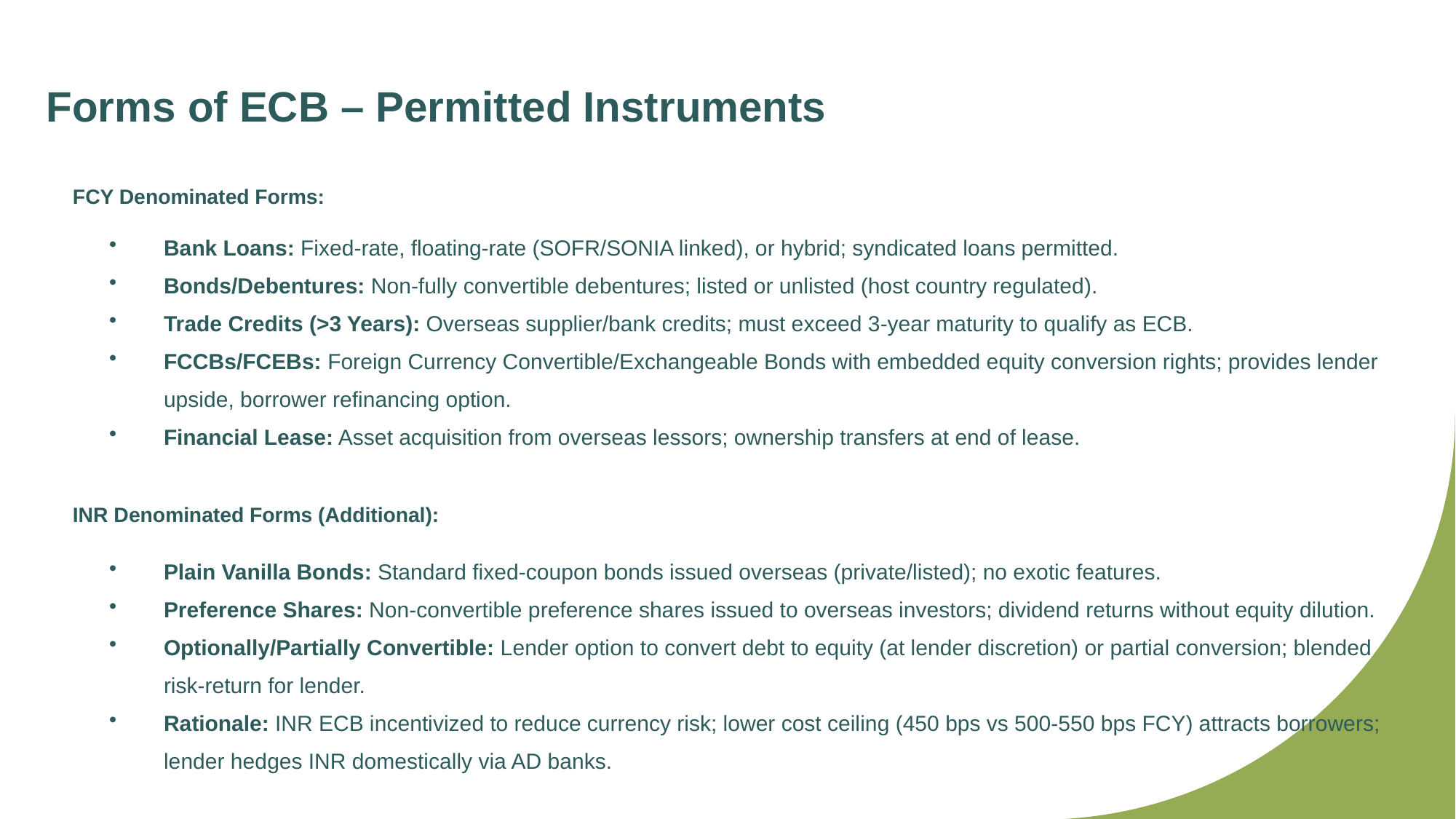

Forms of ECB – Permitted Instruments
FCY Denominated Forms:
Bank Loans: Fixed-rate, floating-rate (SOFR/SONIA linked), or hybrid; syndicated loans permitted.
Bonds/Debentures: Non-fully convertible debentures; listed or unlisted (host country regulated).
Trade Credits (>3 Years): Overseas supplier/bank credits; must exceed 3-year maturity to qualify as ECB.
FCCBs/FCEBs: Foreign Currency Convertible/Exchangeable Bonds with embedded equity conversion rights; provides lender upside, borrower refinancing option.
Financial Lease: Asset acquisition from overseas lessors; ownership transfers at end of lease.
INR Denominated Forms (Additional):
Plain Vanilla Bonds: Standard fixed-coupon bonds issued overseas (private/listed); no exotic features.
Preference Shares: Non-convertible preference shares issued to overseas investors; dividend returns without equity dilution.
Optionally/Partially Convertible: Lender option to convert debt to equity (at lender discretion) or partial conversion; blended risk-return for lender.
Rationale: INR ECB incentivized to reduce currency risk; lower cost ceiling (450 bps vs 500-550 bps FCY) attracts borrowers; lender hedges INR domestically via AD banks.